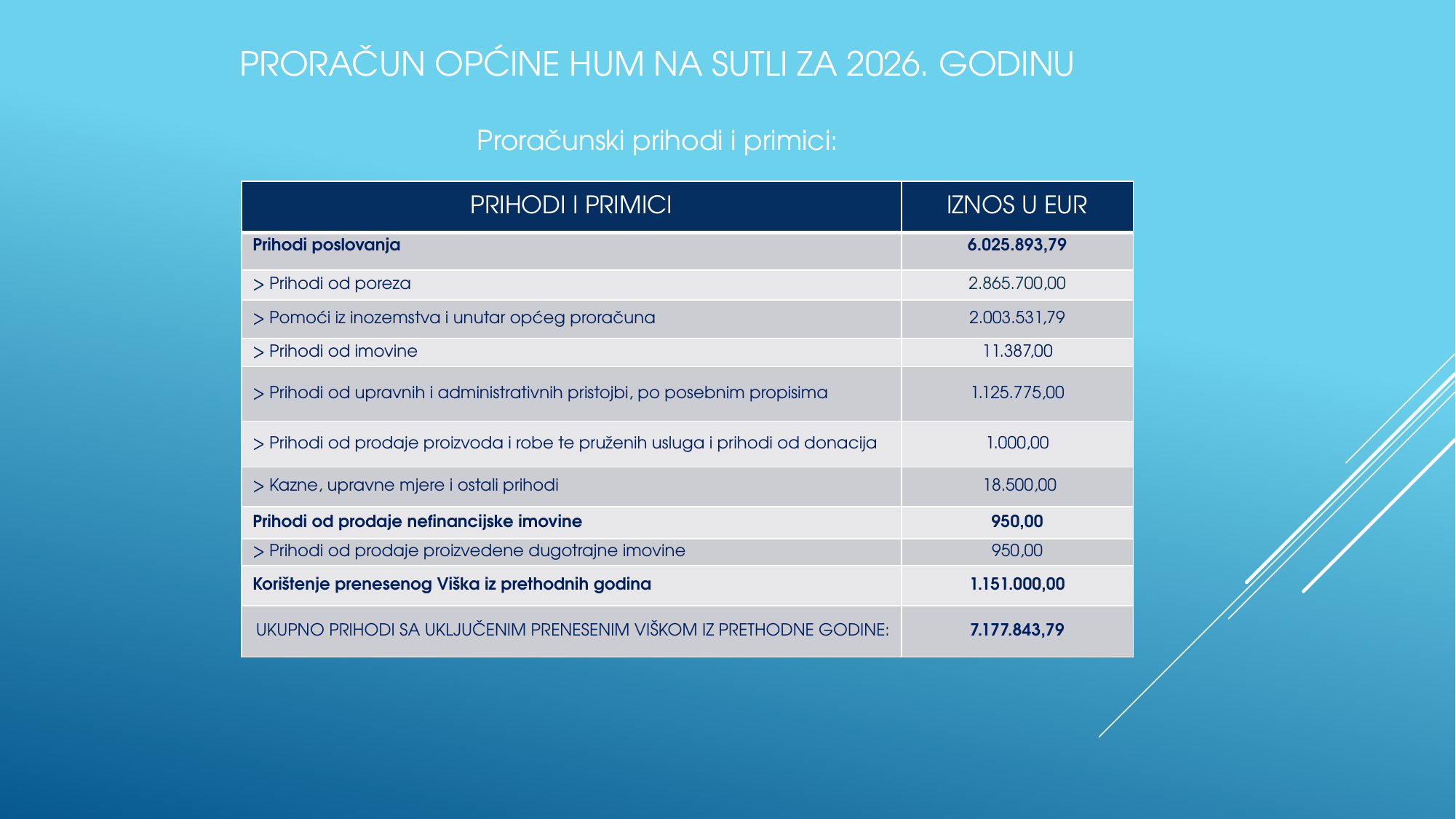

# Proračun općine Hum na Sutli za 2026. godinu Proračunski prihodi i primici:
| PRIHODI I PRIMICI | IZNOS U EUR |
| --- | --- |
| Prihodi poslovanja | 6.025.893,79 |
| > Prihodi od poreza | 2.865.700,00 |
| > Pomoći iz inozemstva i unutar općeg proračuna | 2.003.531,79 |
| > Prihodi od imovine | 11.387,00 |
| > Prihodi od upravnih i administrativnih pristojbi, po posebnim propisima | 1.125.775,00 |
| > Prihodi od prodaje proizvoda i robe te pruženih usluga i prihodi od donacija | 1.000,00 |
| > Kazne, upravne mjere i ostali prihodi | 18.500,00 |
| Prihodi od prodaje nefinancijske imovine | 950,00 |
| > Prihodi od prodaje proizvedene dugotrajne imovine | 950,00 |
| Korištenje prenesenog Viška iz prethodnih godina | 1.151.000,00 |
| UKUPNO PRIHODI SA UKLJUČENIM PRENESENIM VIŠKOM IZ PRETHODNE GODINE: | 7.177.843,79 |